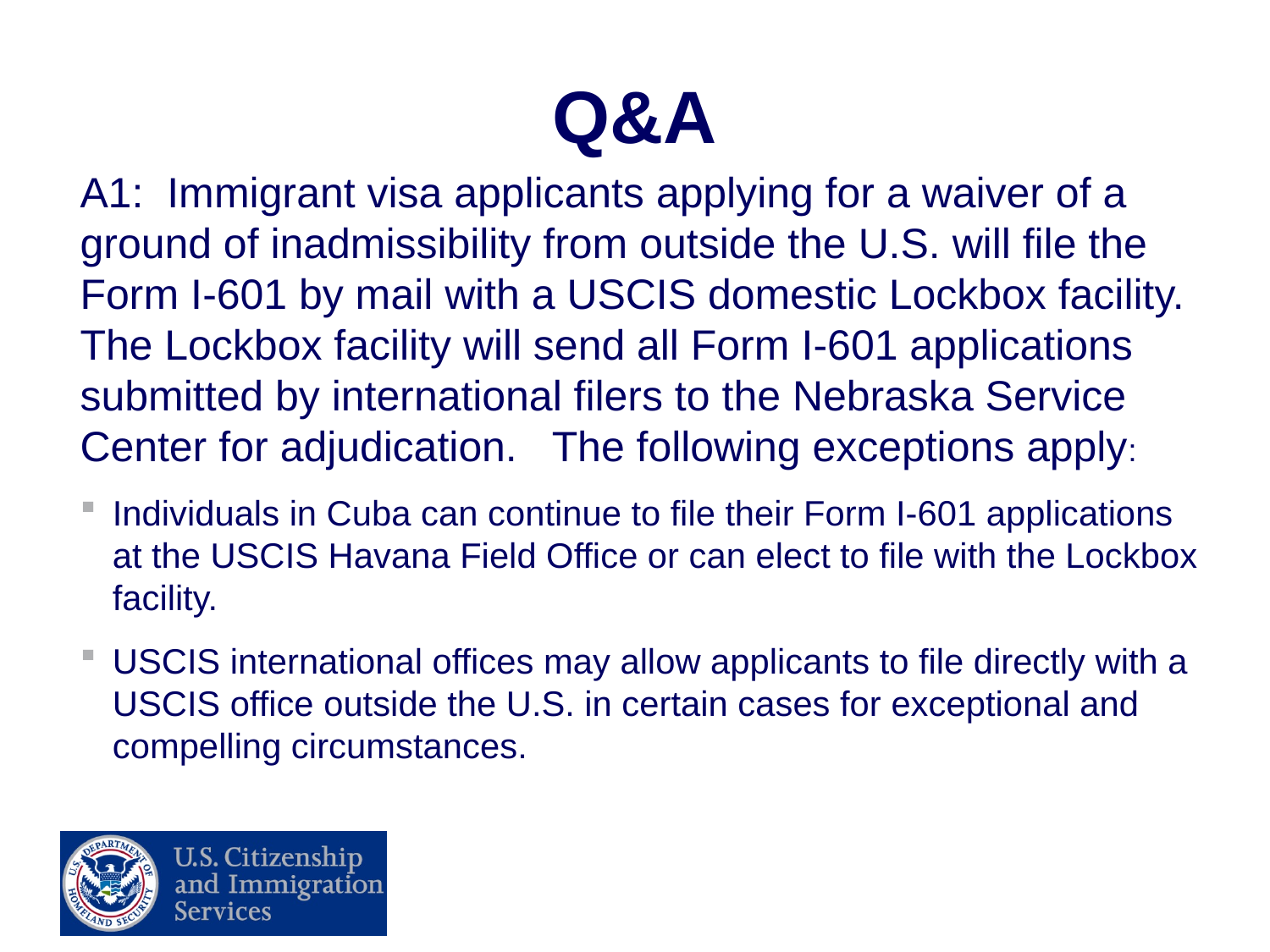

# Q&A
A1:  Immigrant visa applicants applying for a waiver of a ground of inadmissibility from outside the U.S. will file the Form I-601 by mail with a USCIS domestic Lockbox facility.  The Lockbox facility will send all Form I-601 applications submitted by international filers to the Nebraska Service Center for adjudication.   The following exceptions apply:
Individuals in Cuba can continue to file their Form I-601 applications at the USCIS Havana Field Office or can elect to file with the Lockbox facility.
USCIS international offices may allow applicants to file directly with a USCIS office outside the U.S. in certain cases for exceptional and compelling circumstances.

23